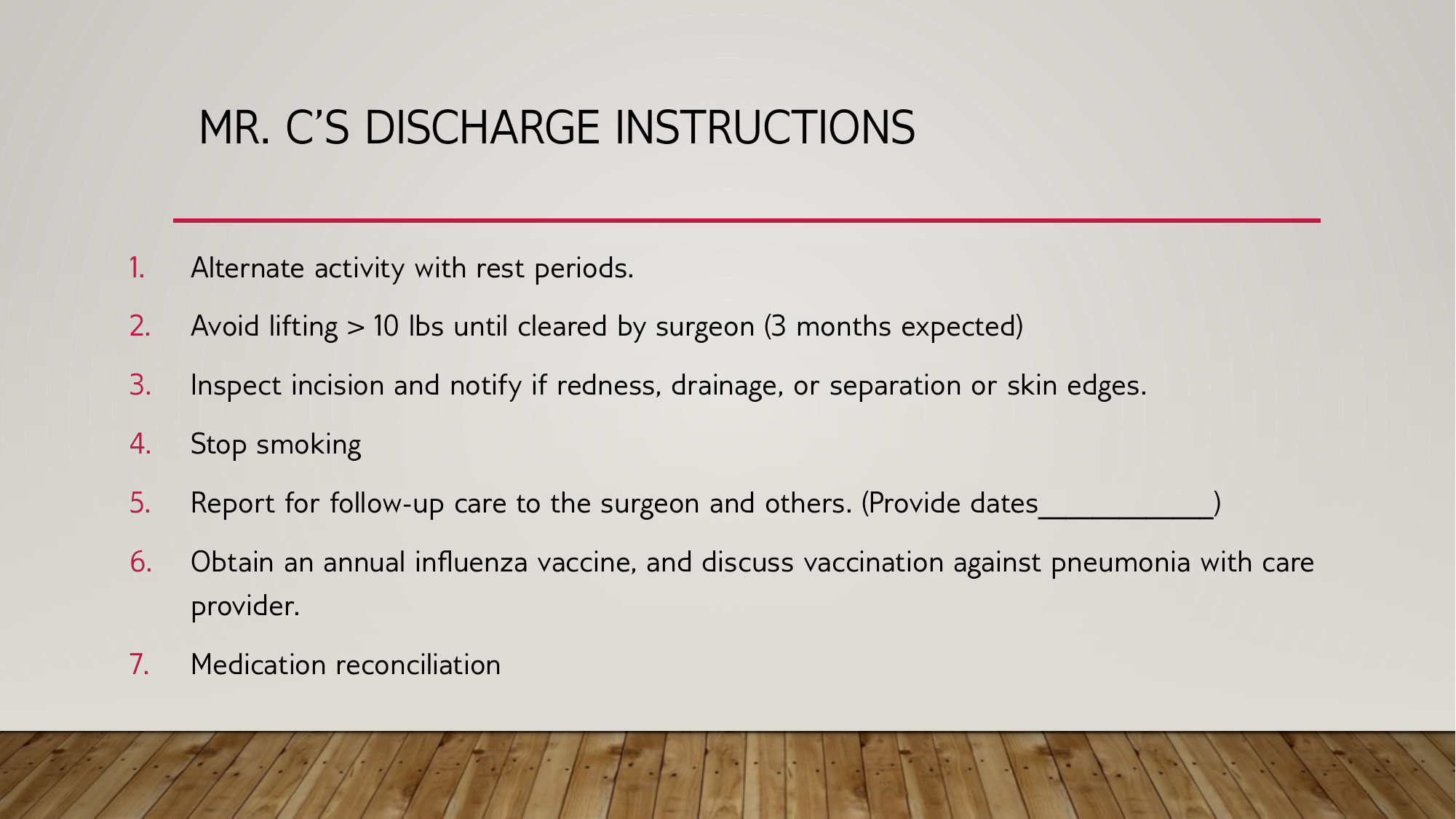

# Mr. C’s discharge instructions
Alternate activity with rest periods.
Avoid lifting > 10 lbs until cleared by surgeon (3 months expected)
Inspect incision and notify if redness, drainage, or separation or skin edges.
Stop smoking
Report for follow-up care to the surgeon and others. (Provide dates_____________)
Obtain an annual influenza vaccine, and discuss vaccination against pneumonia with care provider.
Medication reconciliation